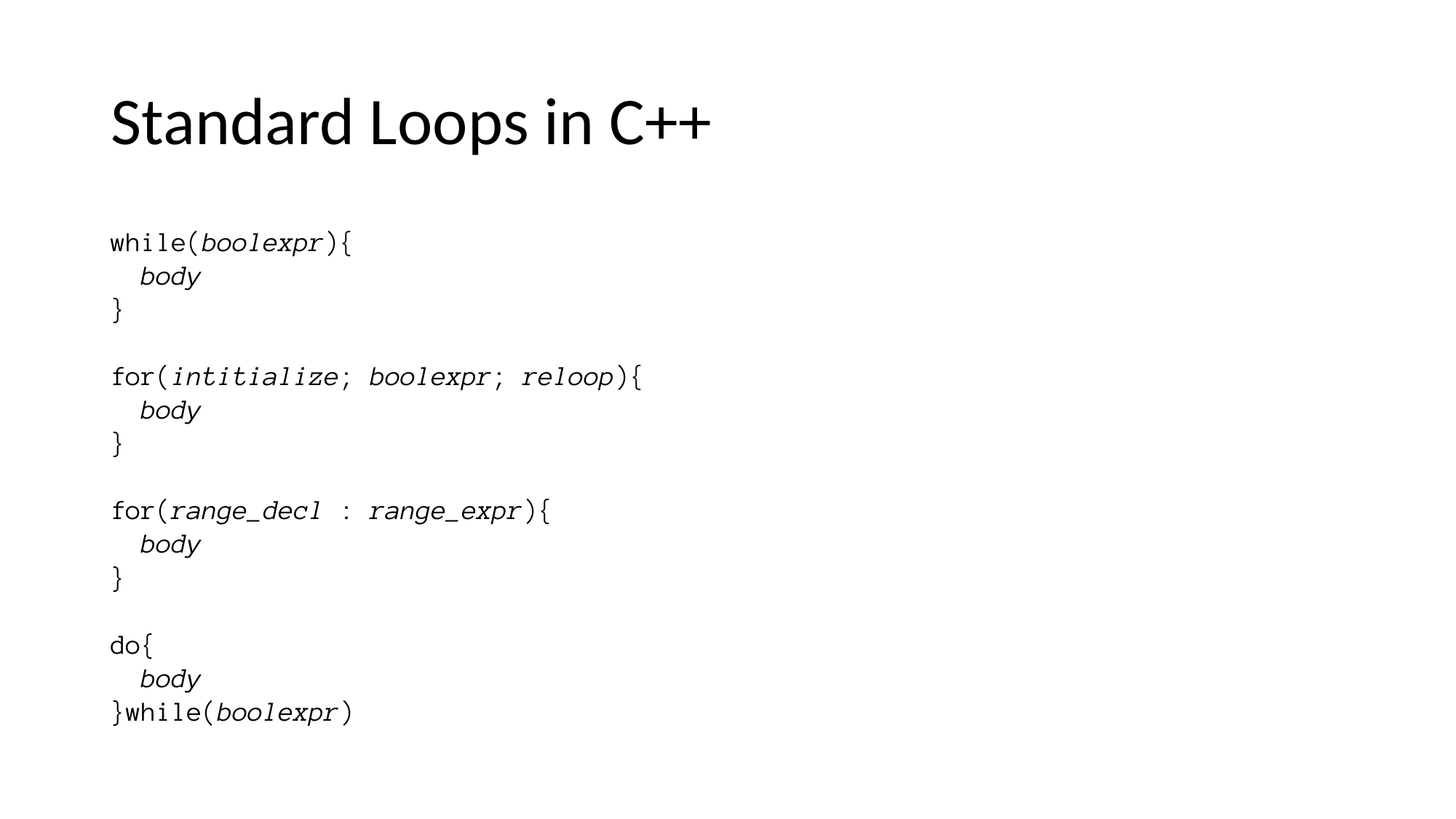

# Standard Loops in C++
while(boolexpr){
  body
}

for(intitialize; boolexpr; reloop){
  body
}

for(range_decl : range_expr){
  body
}

do{
  body
}while(boolexpr)